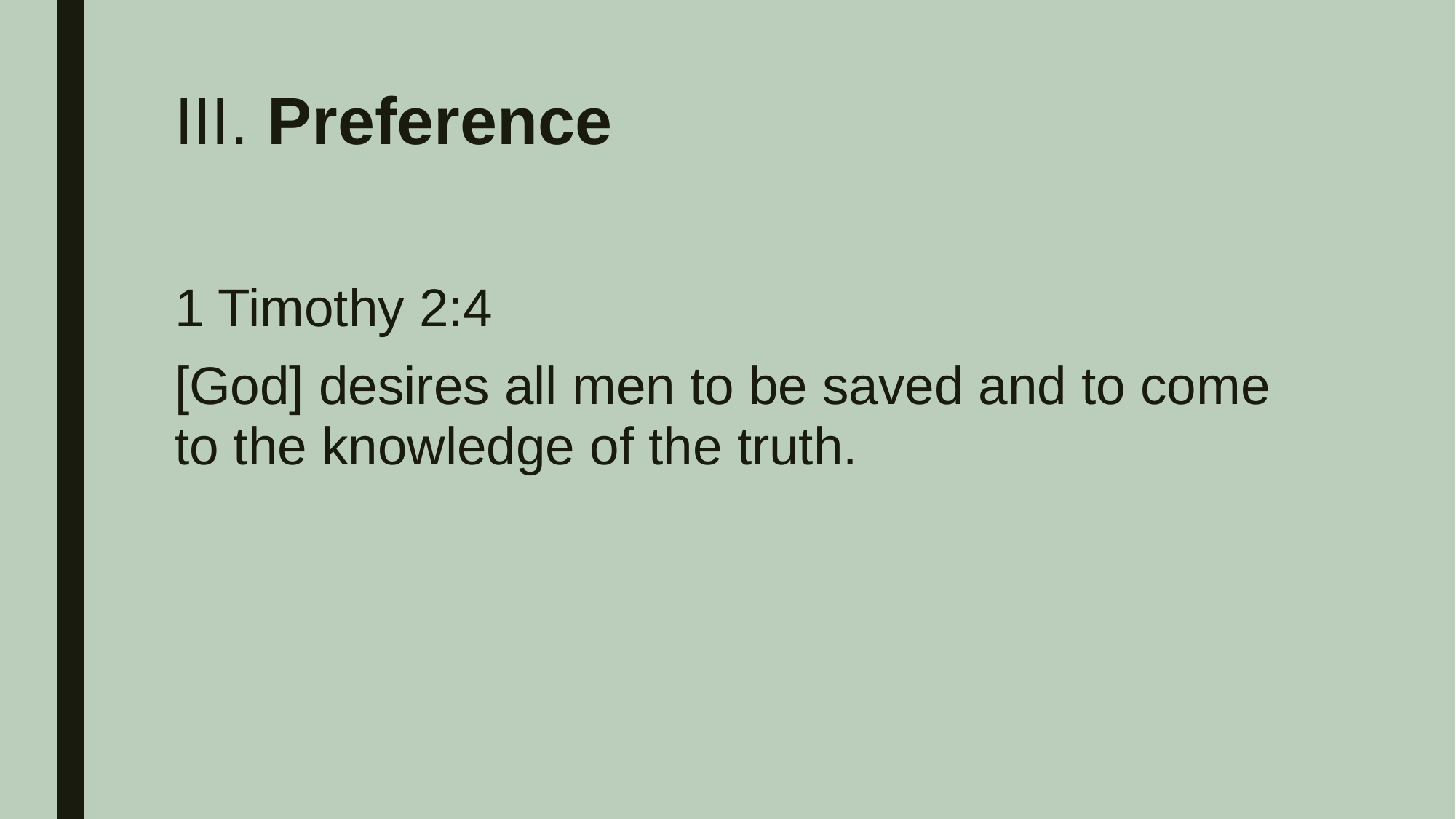

# III. Preference
1 Timothy 2:4
[God] desires all men to be saved and to come to the knowledge of the truth.